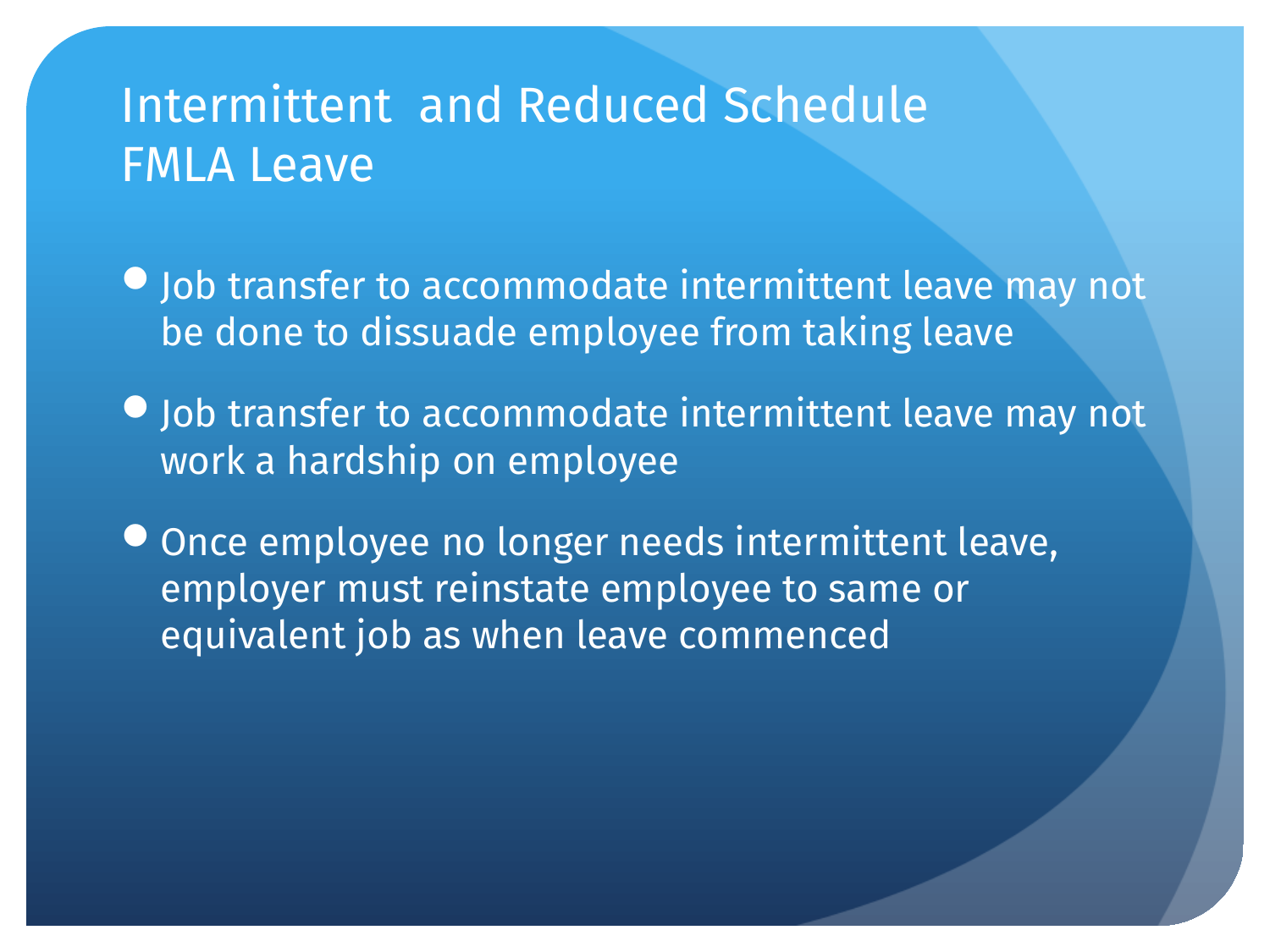

# Intermittent  and Reduced Schedule FMLA Leave
Job transfer to accommodate intermittent leave may not be done to dissuade employee from taking leave
Job transfer to accommodate intermittent leave may not work a hardship on employee
Once employee no longer needs intermittent leave, employer must reinstate employee to same or equivalent job as when leave commenced